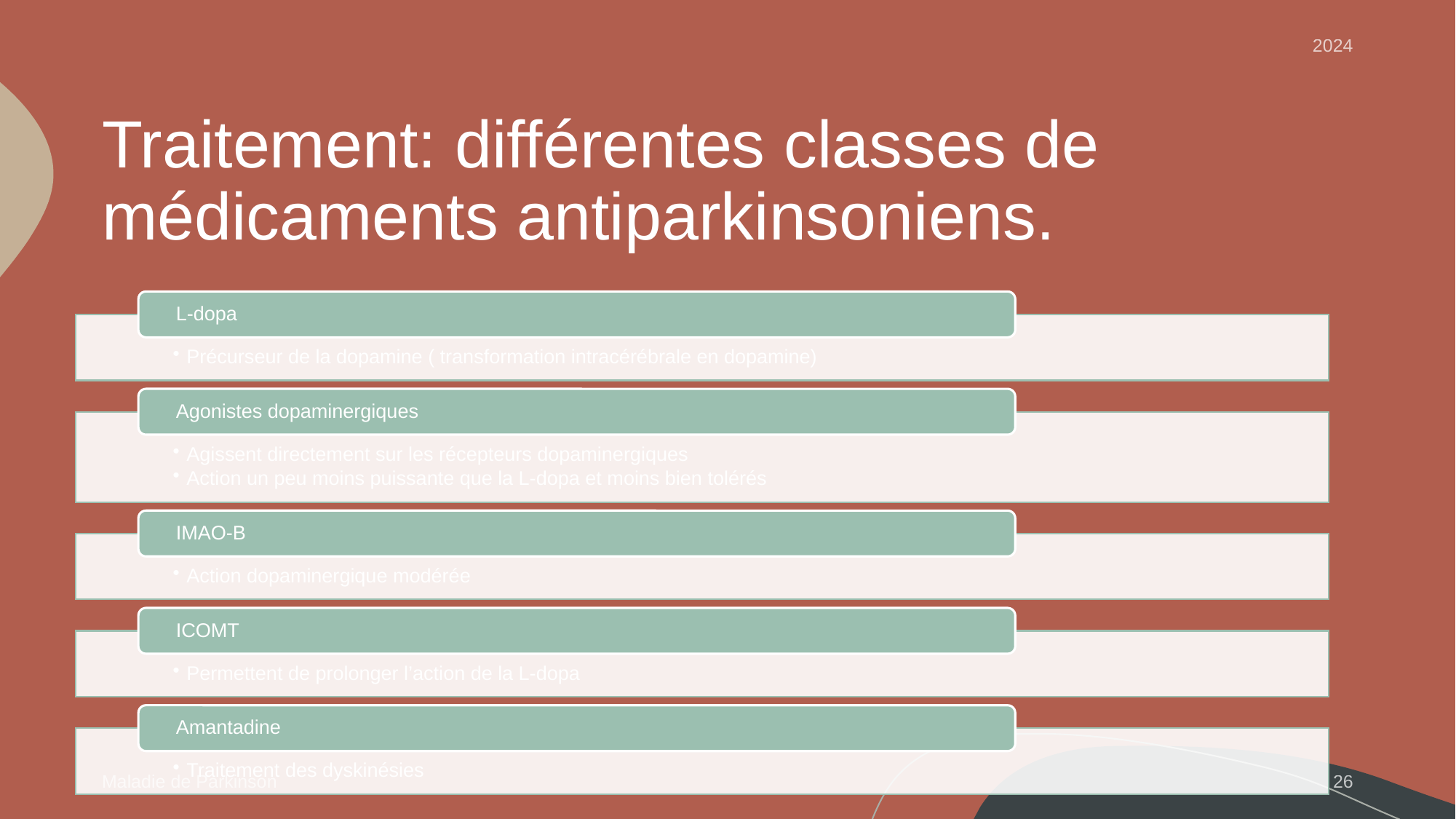

2024
# Traitement: différentes classes de médicaments antiparkinsoniens.
Précurseur de la dopamine ( transformation intracérébrale en dopamine)
L-dopa
Agissent directement sur les récepteurs dopaminergiques
Action un peu moins puissante que la L-dopa et moins bien tolérés
Agonistes dopaminergiques
Action dopaminergique modérée
IMAO-B
Permettent de prolonger l’action de la L-dopa
ICOMT
Traitement des dyskinésies
Amantadine
Maladie de Parkinson
26